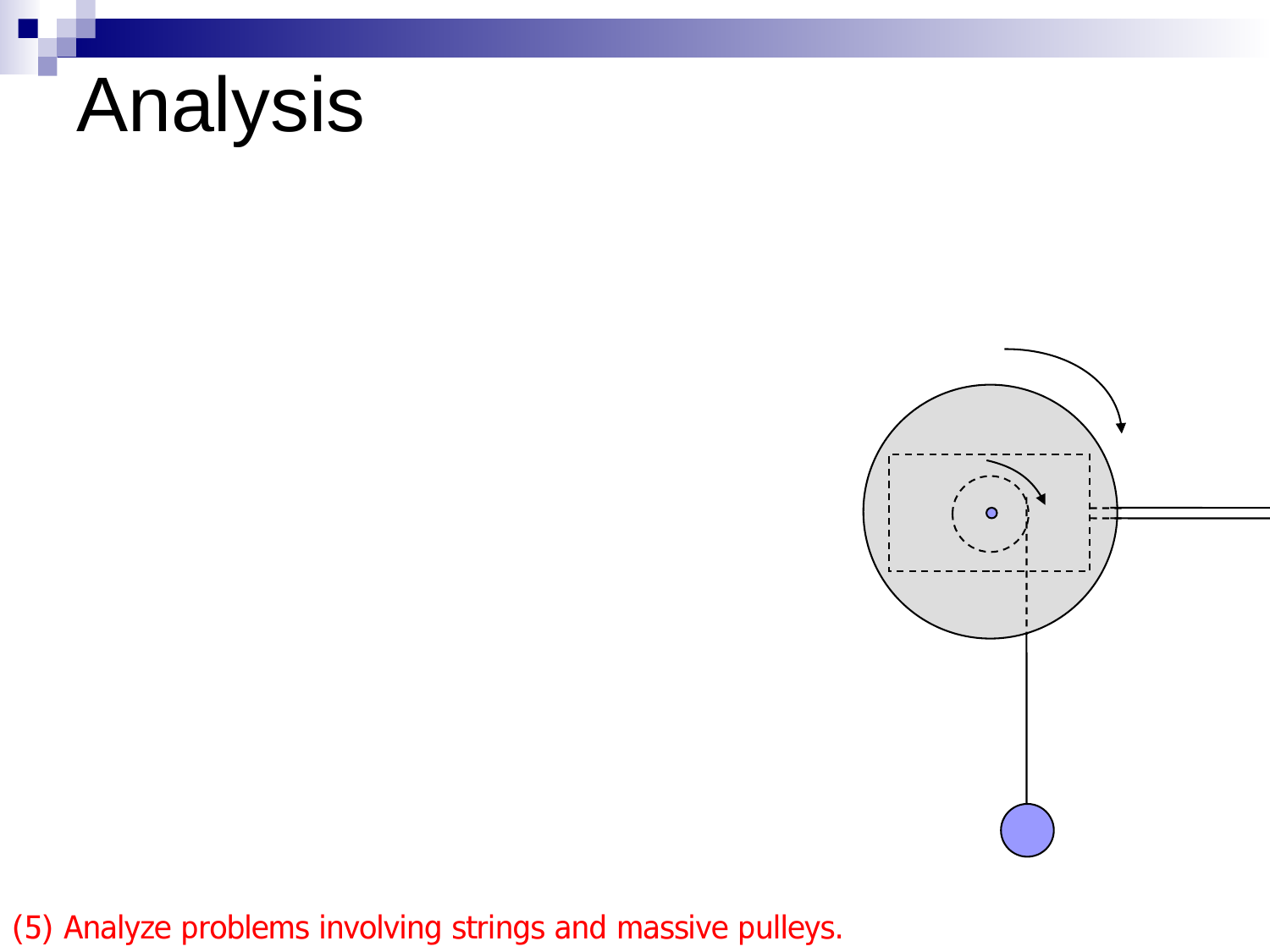

# Analysis

(5) Analyze problems involving strings and massive pulleys.